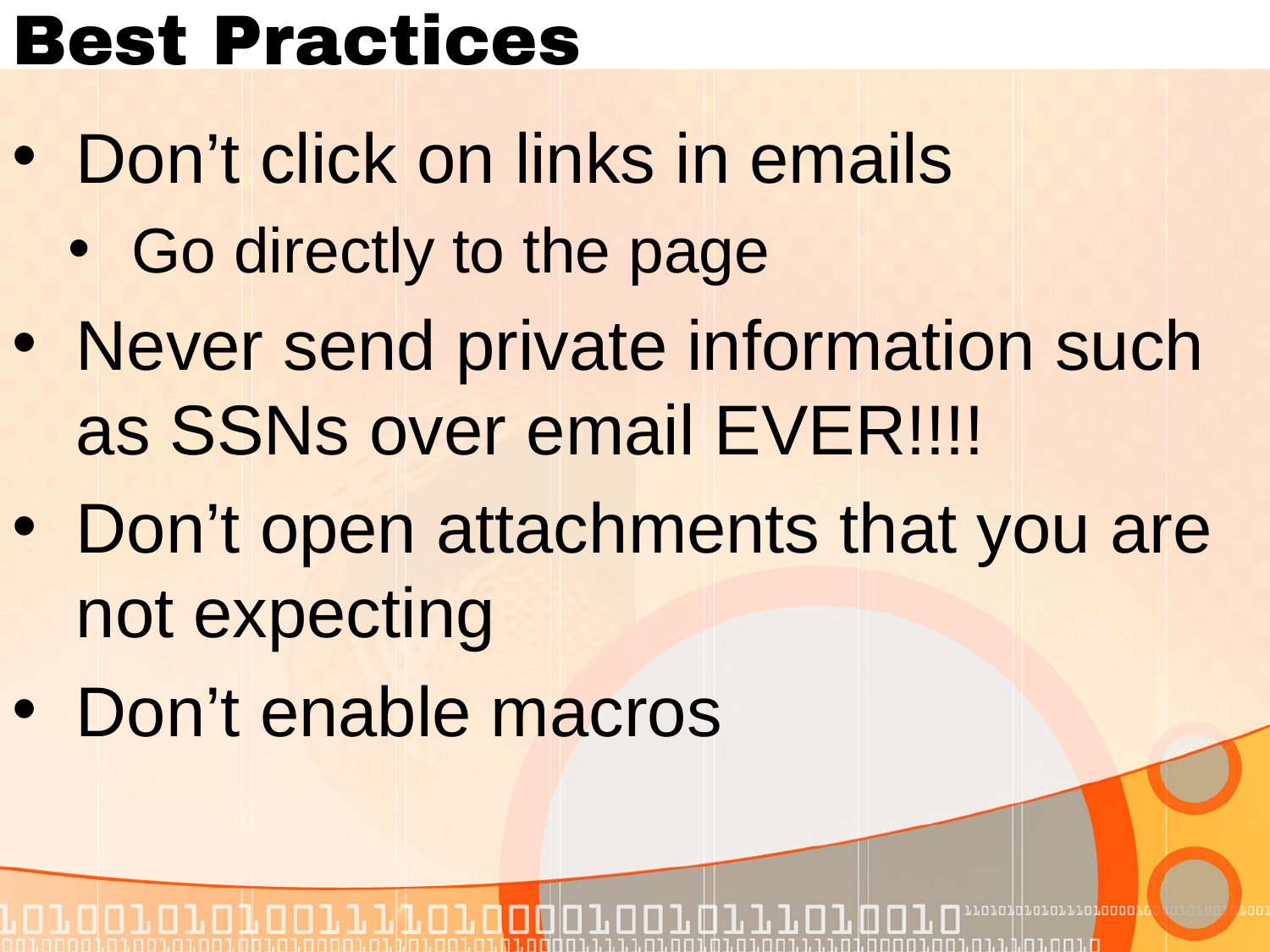

# Best Practices
Don’t click on links in emails
Go directly to the page
Never send private information such as SSNs over email EVER!!!!
Don’t open attachments that you are not expecting
Don’t enable macros